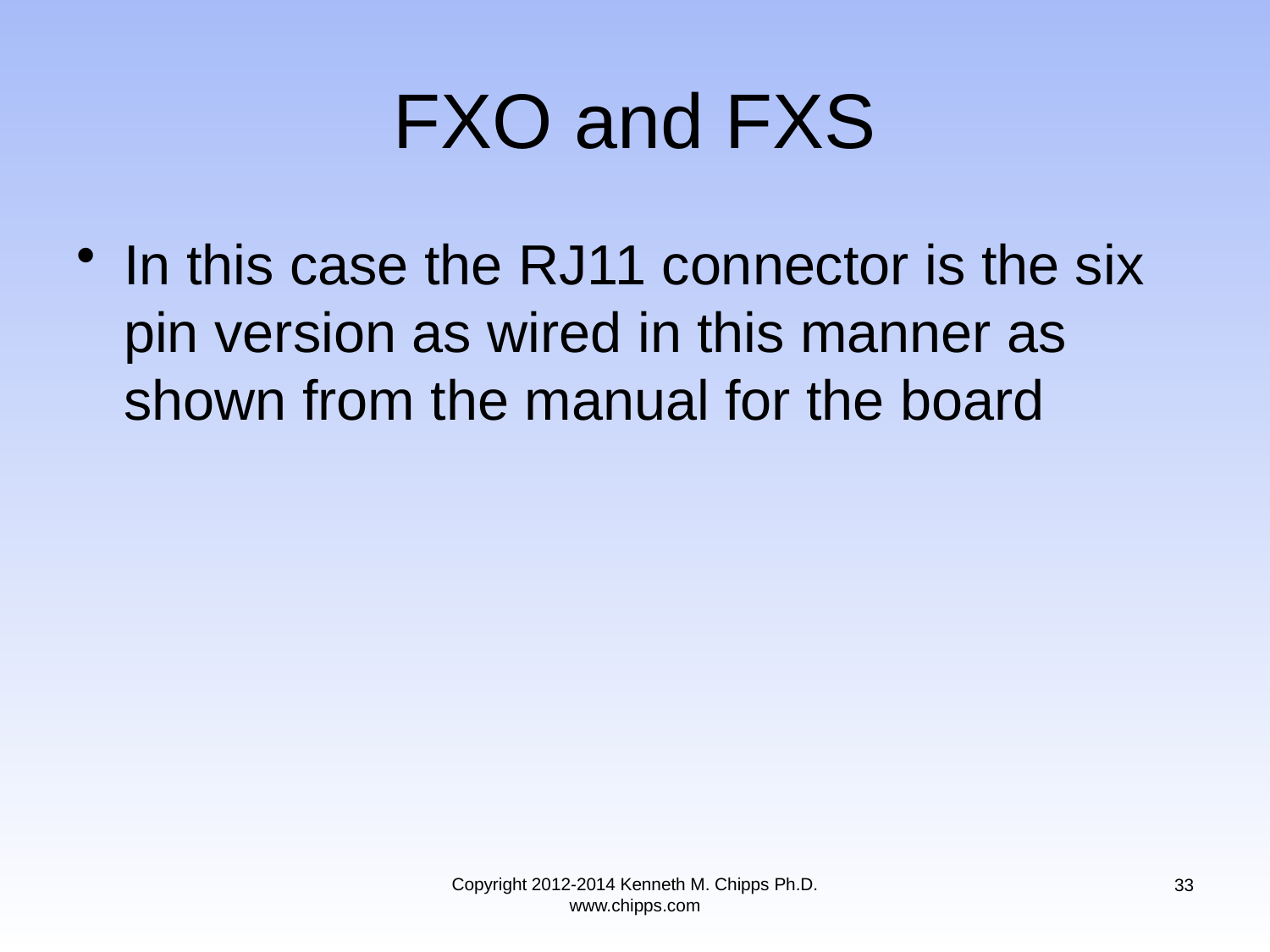

# FXO and FXS
In this case the RJ11 connector is the six pin version as wired in this manner as shown from the manual for the board
Copyright 2012-2014 Kenneth M. Chipps Ph.D. www.chipps.com
33